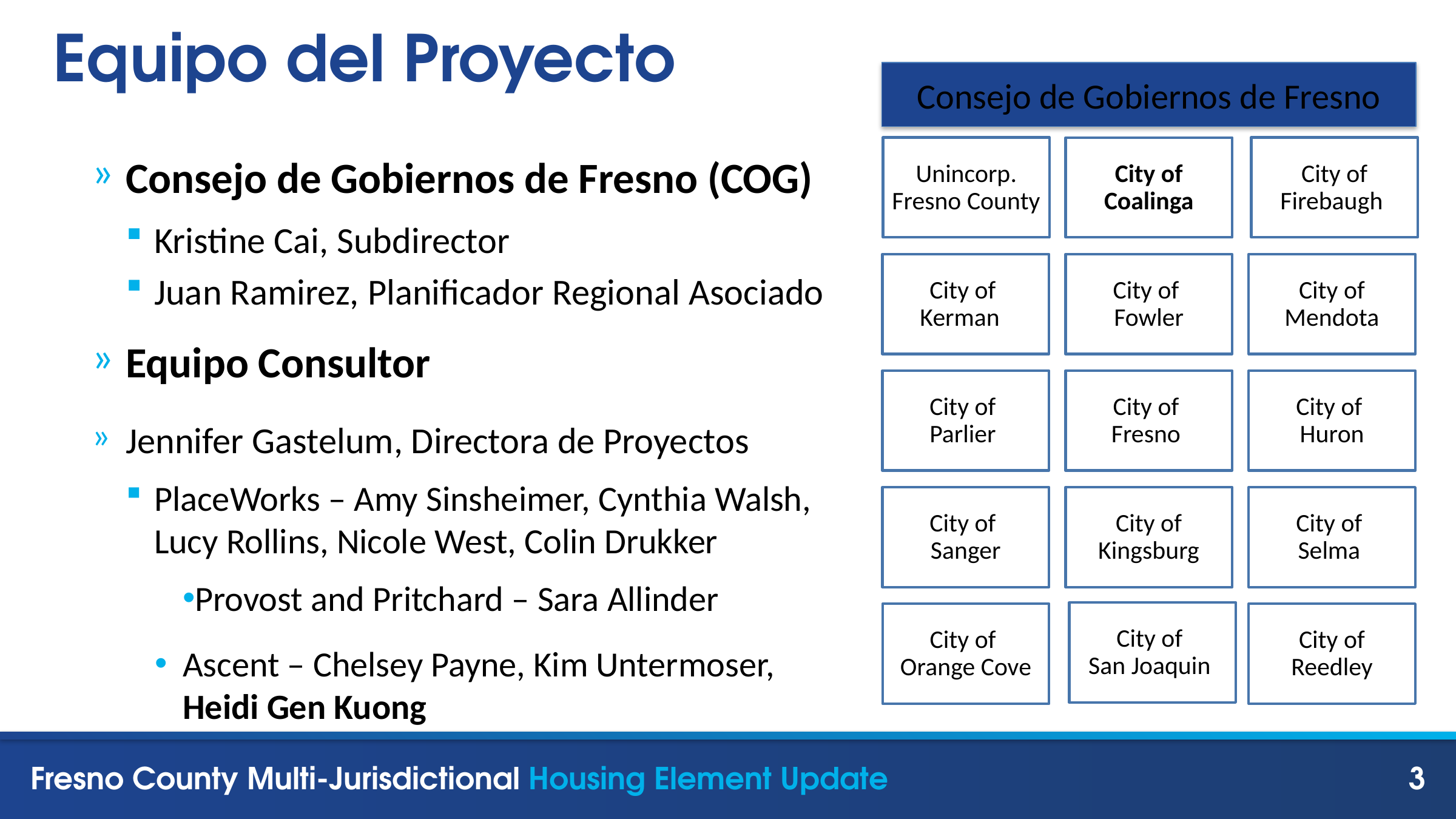

Consejo de Gobiernos de Fresno

# Equipo del Proyecto

Unincorp.
Fresno County
City of Coalinga
City of Firebaugh
City of
Kerman
City of
Fowler
City of Mendota
City of
Parlier
City of
Fresno
City of
Huron
City of
Sanger
City of Kingsburg
City of
Selma
City of
Orange Cove
City of
San Joaquin
City of Reedley
Consejo de Gobiernos de Fresno (COG)
Kristine Cai, Subdirector
Juan Ramirez, Planificador Regional Asociado
Equipo Consultor
Jennifer Gastelum, Directora de Proyectos
PlaceWorks – Amy Sinsheimer, Cynthia Walsh, Lucy Rollins, Nicole West, Colin Drukker
Provost and Pritchard – Sara Allinder
Ascent – Chelsey Payne, Kim Untermoser,
Heidi Gen Kuong